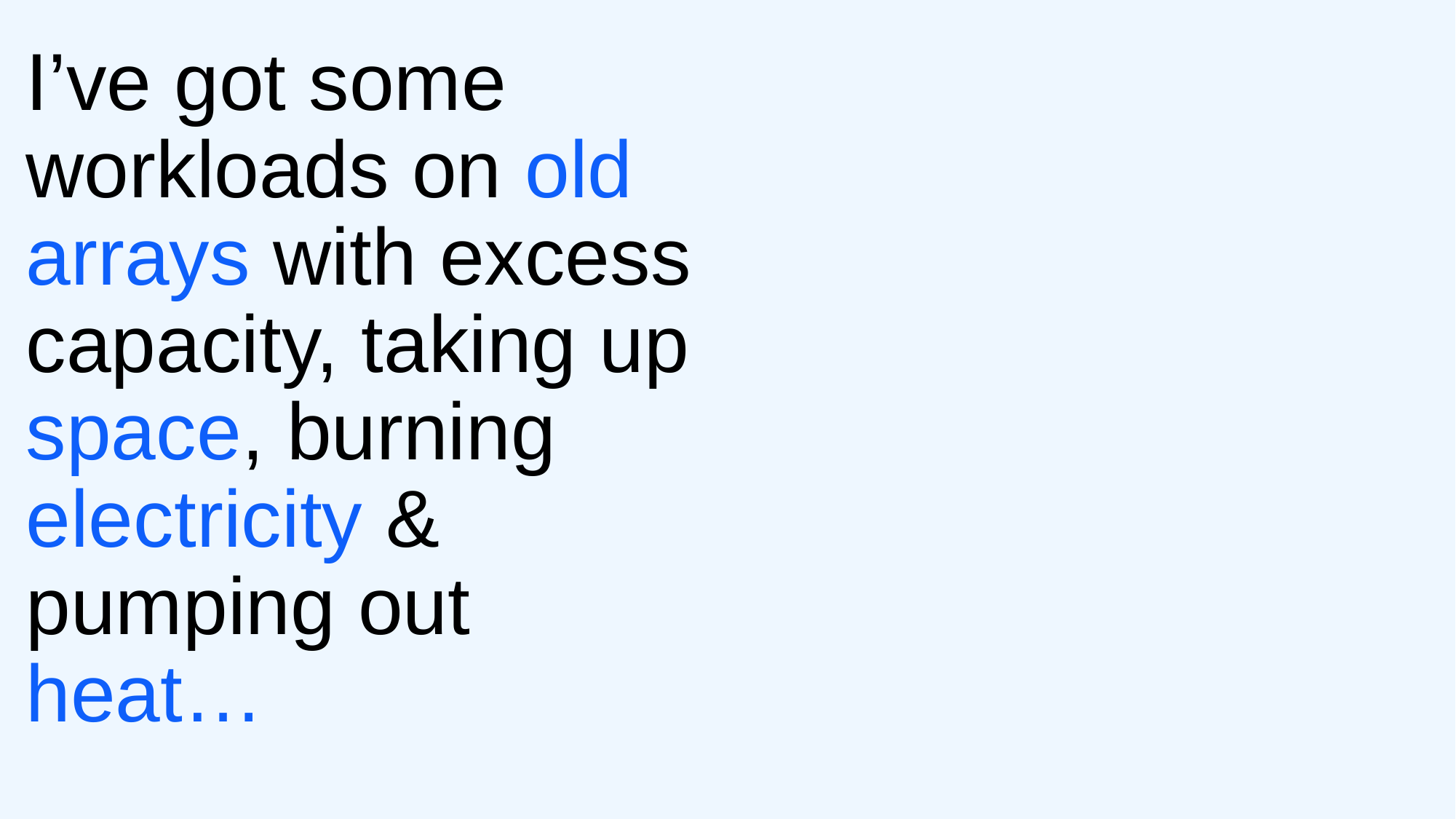

# I’ve got some workloads on old arrays with excess capacity, taking up space, burning electricity & pumping out heat…